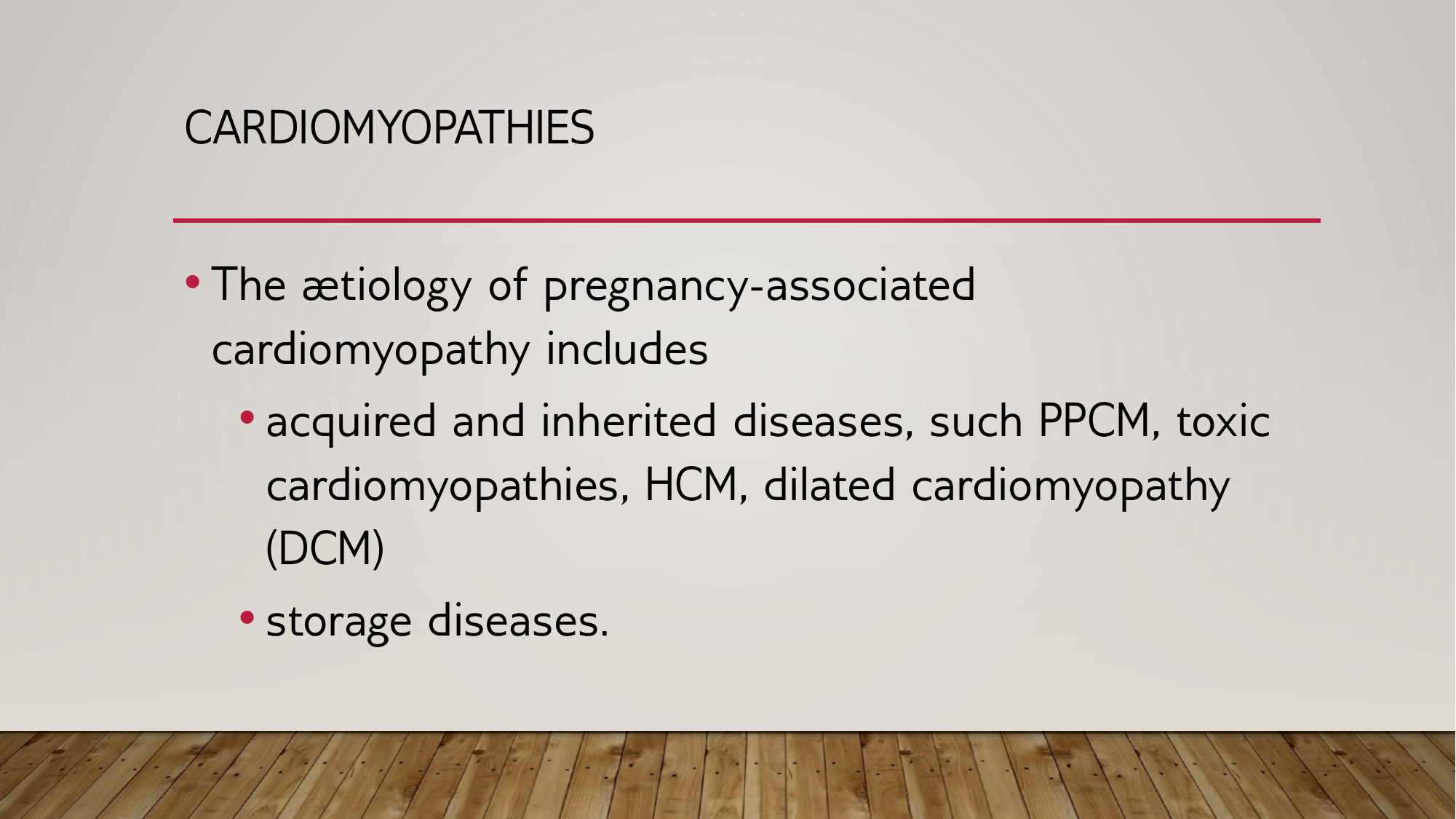

# CARDIOMYOPATHIES
The aetiology of pregnancy-associated cardiomyopathy includes
acquired and inherited diseases, such PPCM, toxic cardiomyopathies, HCM, dilated cardiomyopathy (DCM)
storage diseases.